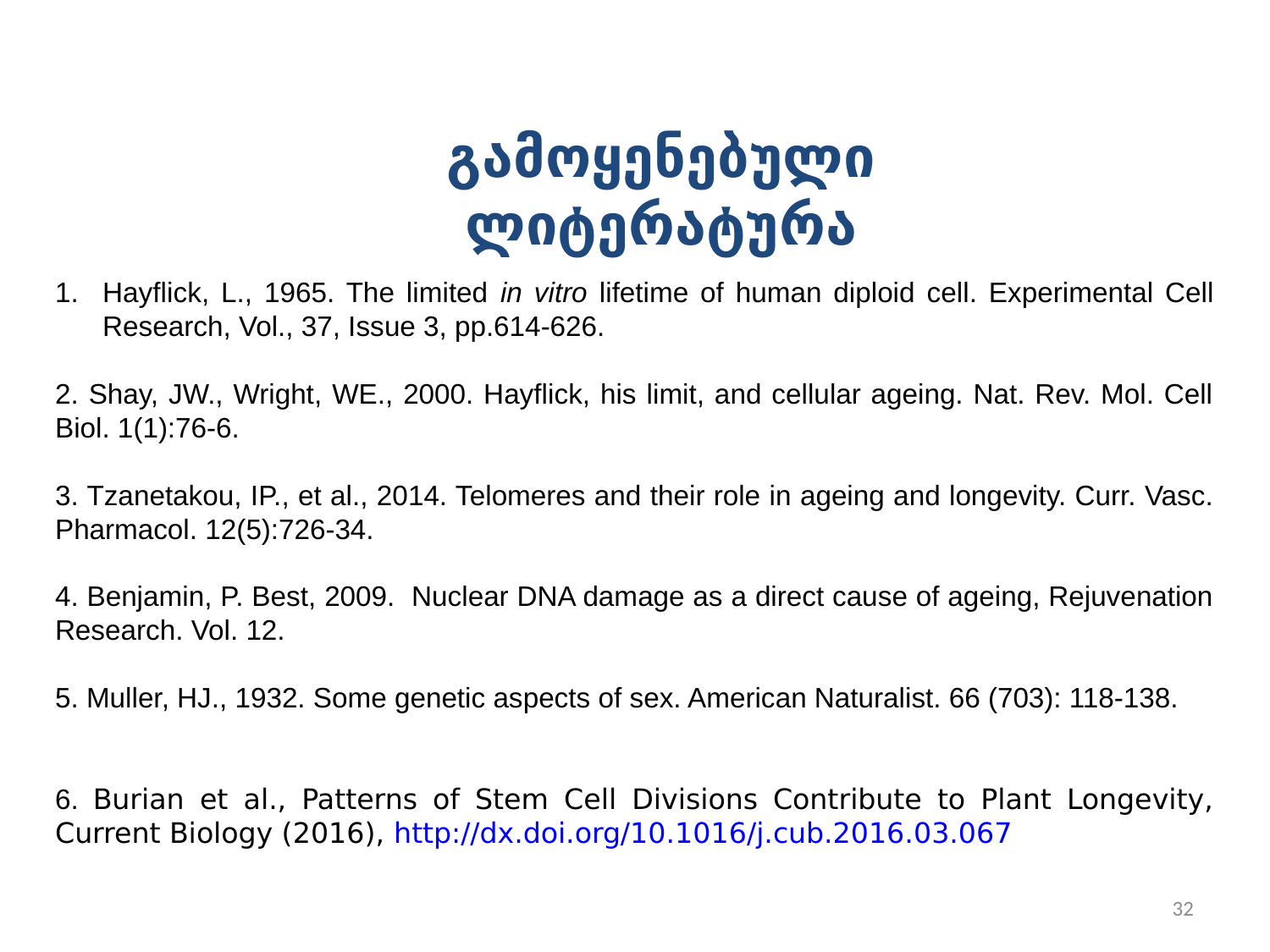

# გამოყენებული ლიტერატურა
Hayflick, L., 1965. The limited in vitro lifetime of human diploid cell. Experimental Cell Research, Vol., 37, Issue 3, pp.614-626.

2. Shay, JW., Wright, WE., 2000. Hayflick, his limit, and cellular ageing. Nat. Rev. Mol. Cell Biol. 1(1):76-6.

3. Tzanetakou, IP., et al., 2014. Telomeres and their role in ageing and longevity. Curr. Vasc. Pharmacol. 12(5):726-34.

4. Benjamin, P. Best, 2009.  Nuclear DNA damage as a direct cause of ageing, Rejuvenation Research. Vol. 12.

5. Muller, HJ., 1932. Some genetic aspects of sex. American Naturalist. 66 (703): 118-138.

6. Burian et al., Patterns of Stem Cell Divisions Contribute to Plant Longevity, Current Biology (2016), http://dx.doi.org/10.1016/j.cub.2016.03.067

32